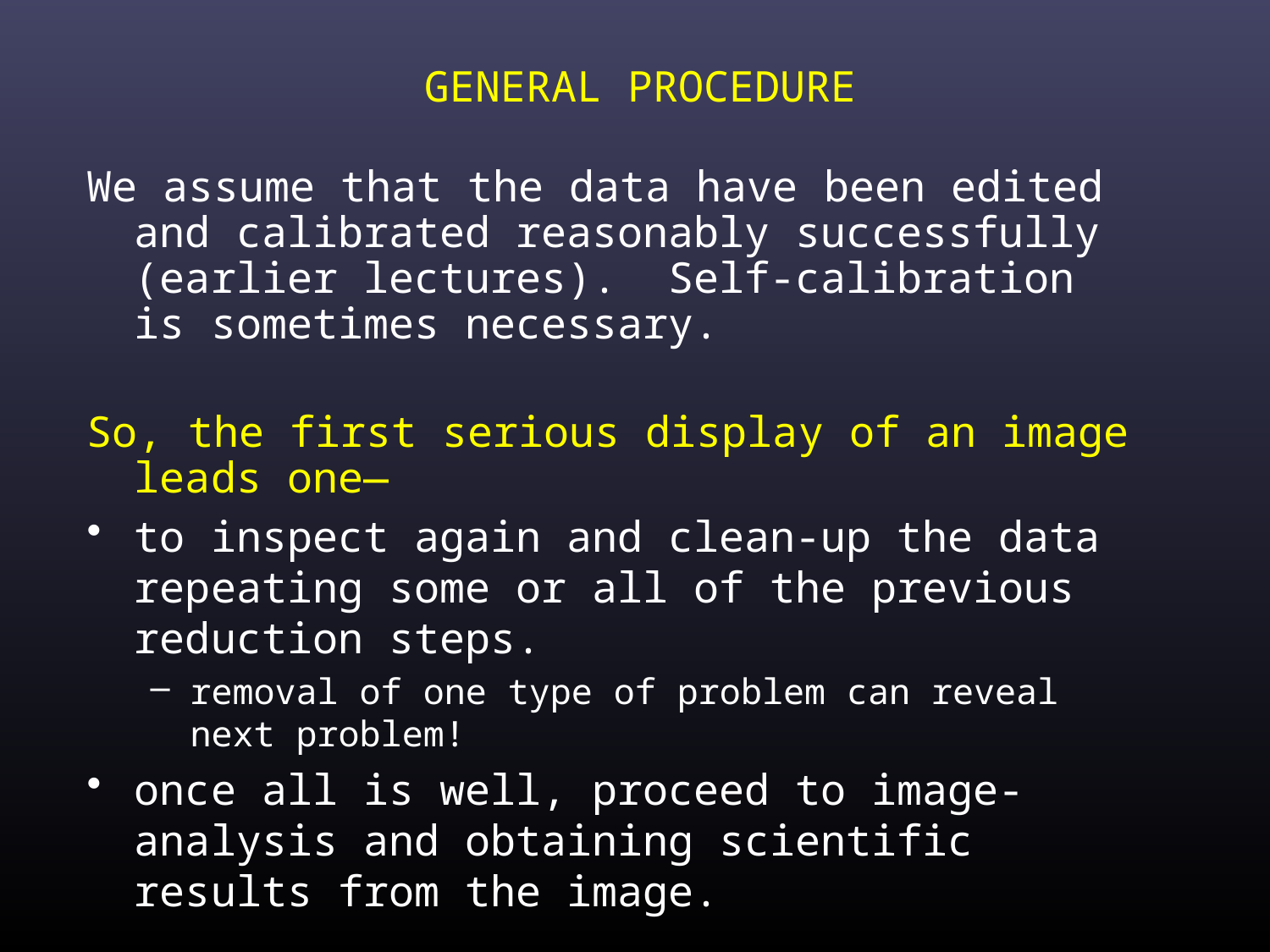

# GENERAL PROCEDURE
We assume that the data have been edited and calibrated reasonably successfully (earlier lectures).  Self-calibration is sometimes necessary.

So, the first serious display of an image leads one—
to inspect again and clean-up the data repeating some or all of the previous reduction steps.
removal of one type of problem can reveal next problem!
once all is well, proceed to image-analysis and obtaining scientific results from the image.

But, first a digression on data and image display.  First:
Images